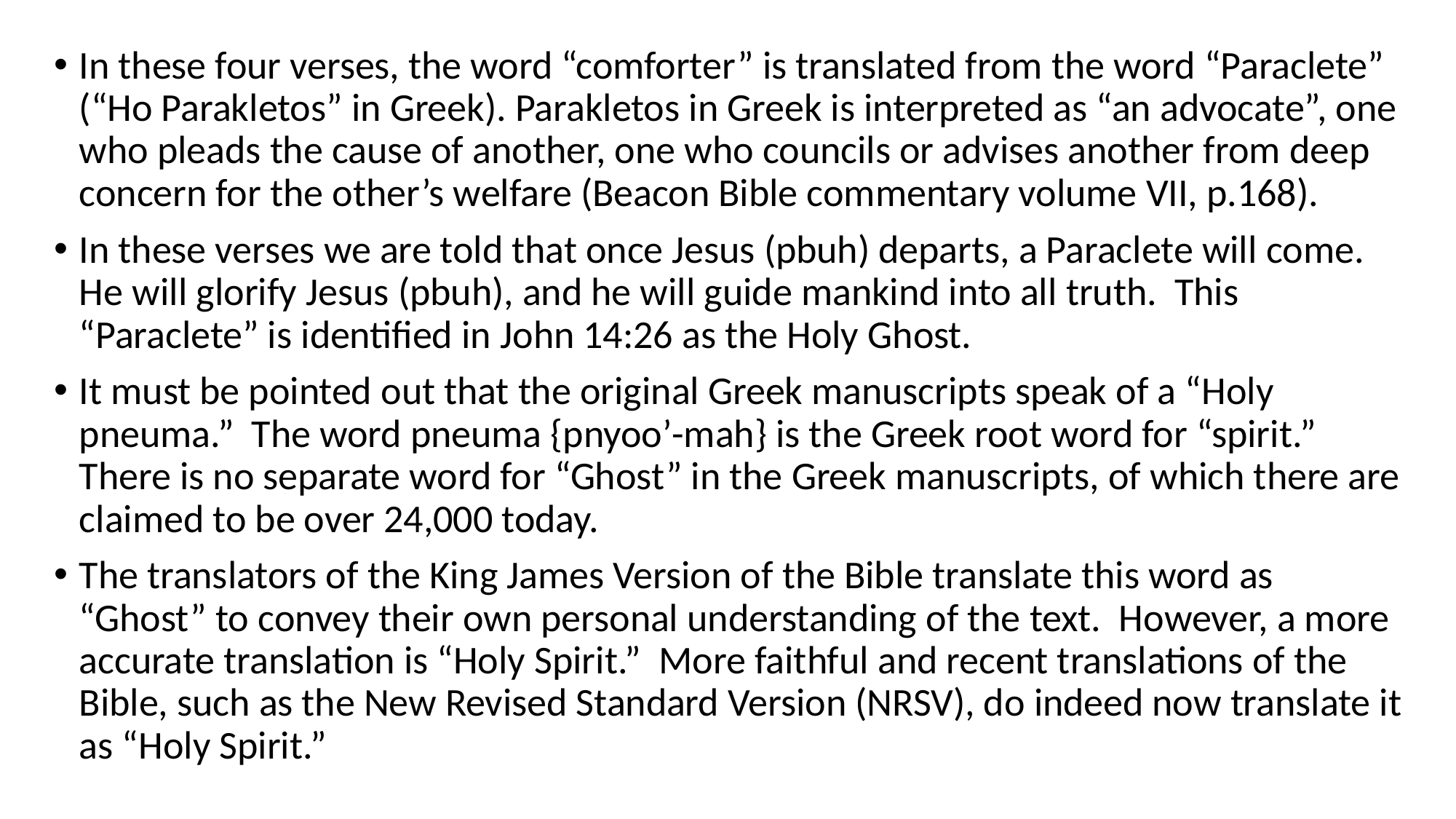

In these four verses, the word “comforter” is translated from the word “Paraclete” (“Ho Parakletos” in Greek). Parakletos in Greek is interpreted as “an advocate”, one who pleads the cause of another, one who councils or advises another from deep concern for the other’s welfare (Beacon Bible commentary volume VII, p.168).
In these verses we are told that once Jesus (pbuh) departs, a Paraclete will come.  He will glorify Jesus (pbuh), and he will guide mankind into all truth.  This “Paraclete” is identified in John 14:26 as the Holy Ghost.
It must be pointed out that the original Greek manuscripts speak of a “Holy pneuma.”  The word pneuma {pnyoo’-mah} is the Greek root word for “spirit.”  There is no separate word for “Ghost” in the Greek manuscripts, of which there are claimed to be over 24,000 today.
The translators of the King James Version of the Bible translate this word as “Ghost” to convey their own personal understanding of the text.  However, a more accurate translation is “Holy Spirit.”  More faithful and recent translations of the Bible, such as the New Revised Standard Version (NRSV), do indeed now translate it as “Holy Spirit.”